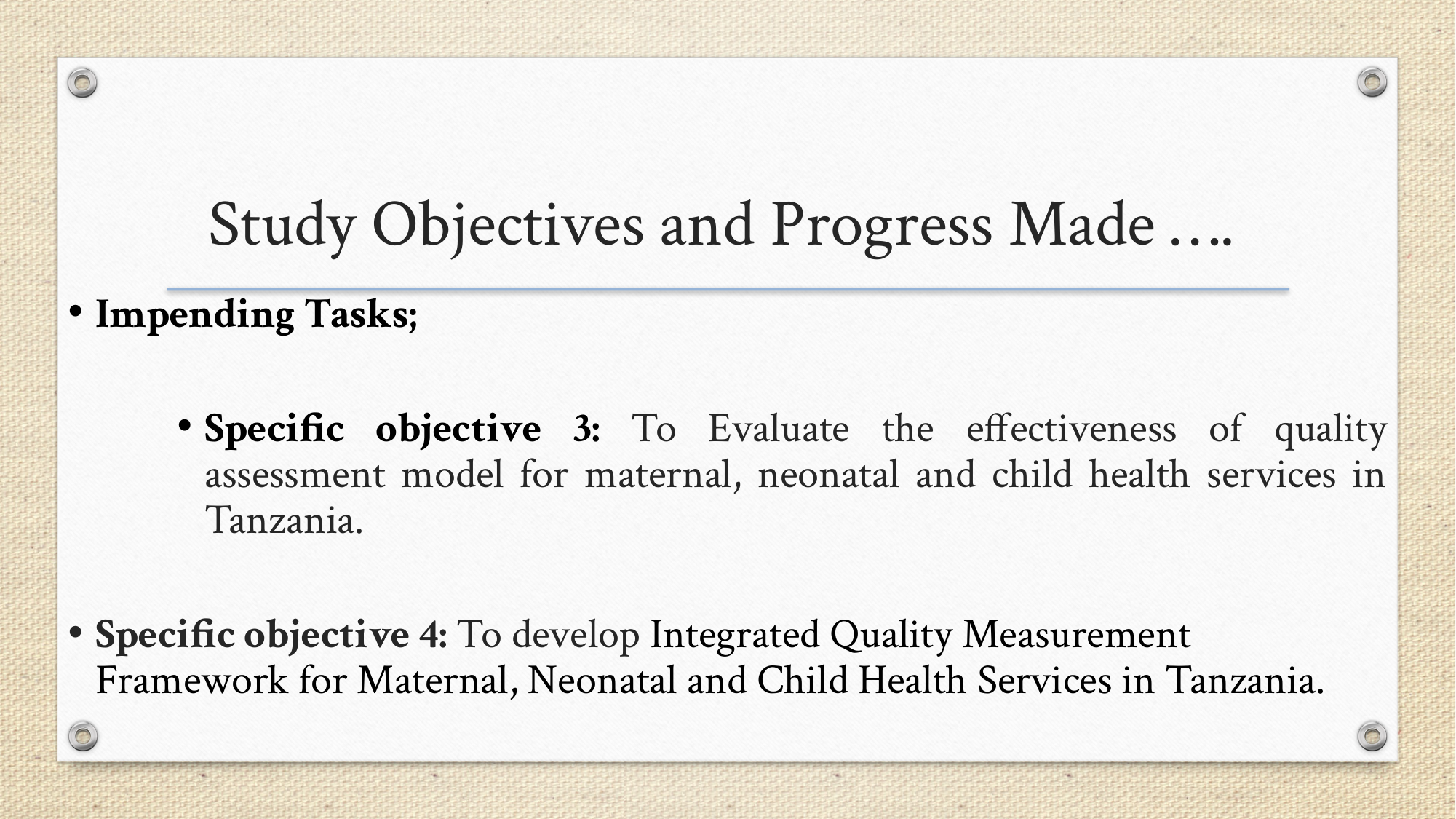

# Study Objectives and Progress Made ….

Impending Tasks;

Specific objective 3: To Evaluate the effectiveness of quality assessment model for maternal, neonatal and child health services in Tanzania.

Specific objective 4: To develop Integrated Quality Measurement Framework for Maternal, Neonatal and Child Health Services in Tanzania.